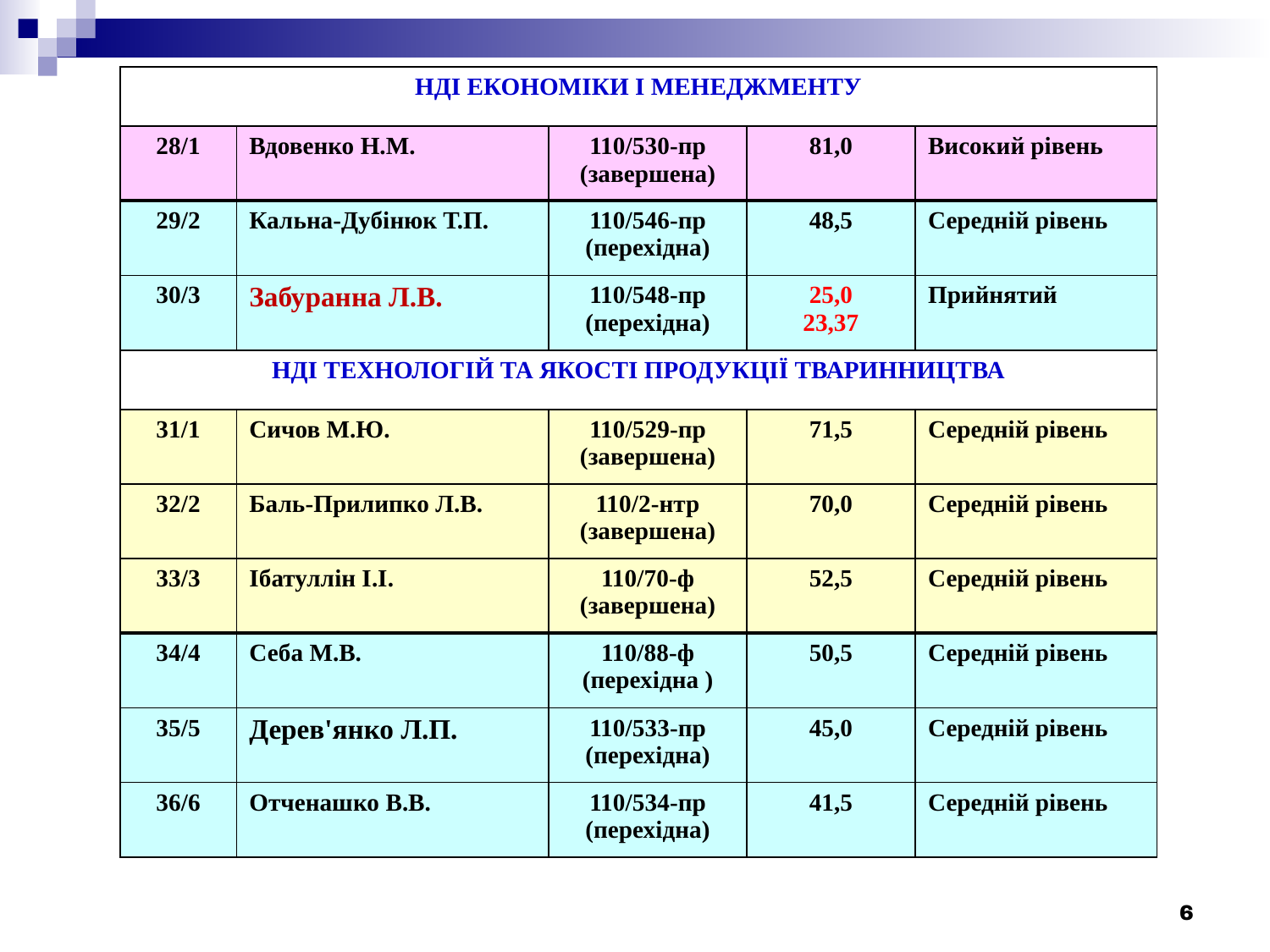

| НДІ ЕКОНОМІКИ І МЕНЕДЖМЕНТУ |  |  |  |  |
| --- | --- | --- | --- | --- |
| 28/1 | Вдовенко Н.М. | 110/530-пр (завершена) | 81,0 | Високий рівень |
| 29/2 | Кальна-Дубінюк Т.П. | 110/546-пр (перехідна) | 48,5 | Середній рівень |
| 30/3 | Забуранна Л.В. | 110/548-пр (перехідна) | 25,0 23,37 | Прийнятий |
| НДІ ТЕХНОЛОГІЙ ТА ЯКОСТІ ПРОДУКЦІЇ ТВАРИННИЦТВА |  |  |  |  |
| 31/1 | Сичов М.Ю. | 110/529-пр (завершена) | 71,5 | Середній рівень |
| 32/2 | Баль-Прилипко Л.В. | 110/2-нтр (завершена) | 70,0 | Середній рівень |
| 33/3 | Ібатуллін І.І. | 110/70-ф (завершена) | 52,5 | Середній рівень |
| 34/4 | Себа М.В. | 110/88-ф (перехідна ) | 50,5 | Середній рівень |
| 35/5 | Дерев'янко Л.П. | 110/533-пр (перехідна) | 45,0 | Середній рівень |
| 36/6 | Отченашко В.В. | 110/534-пр (перехідна) | 41,5 | Середній рівень |
6